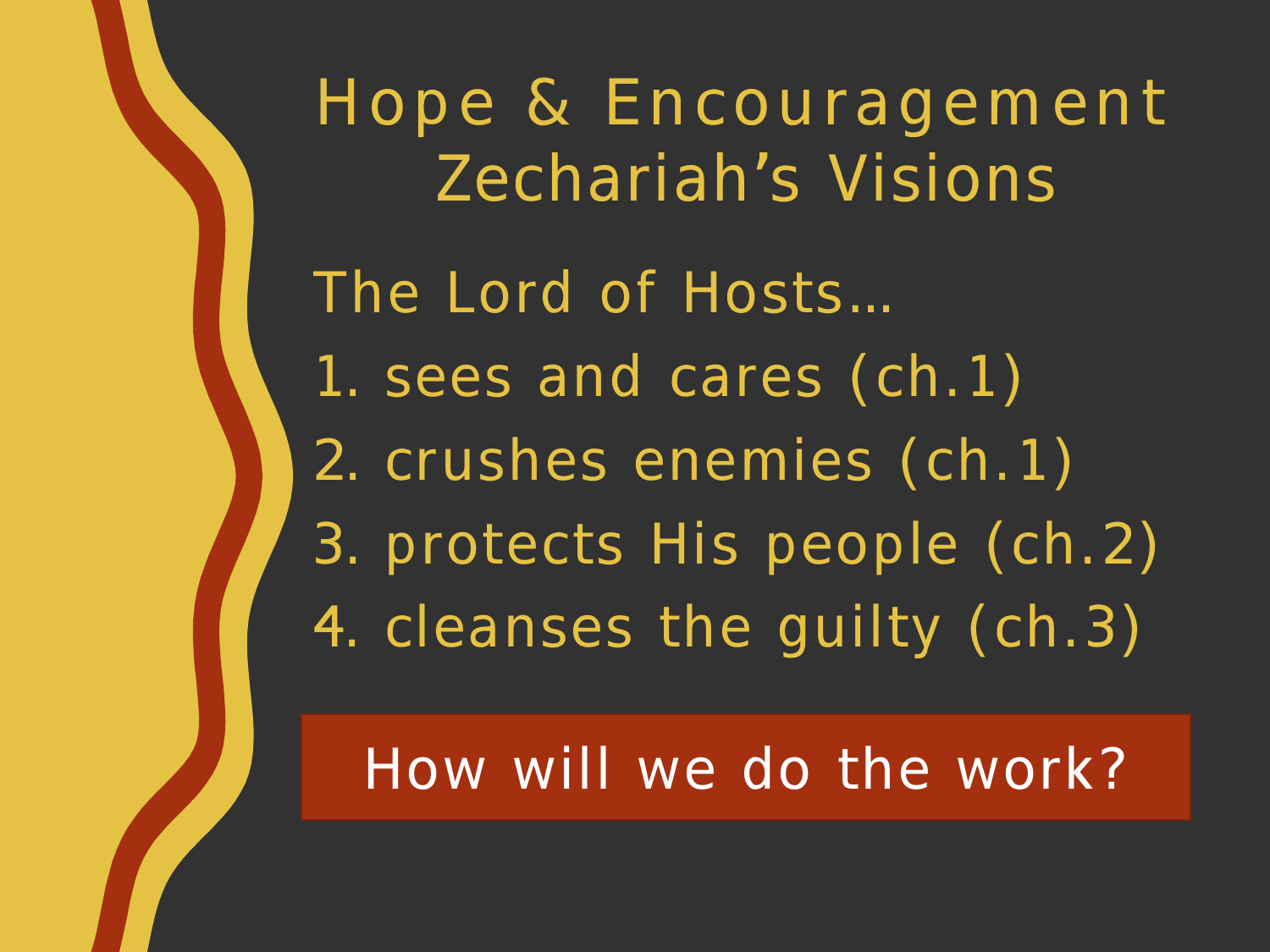

# Hope & Encouragement Zechariah’s Visions
The Lord of Hosts…
sees and cares (ch.1)
crushes enemies (ch.1)
protects His people (ch.2)
cleanses the guilty (ch.3)
How will we do the work?